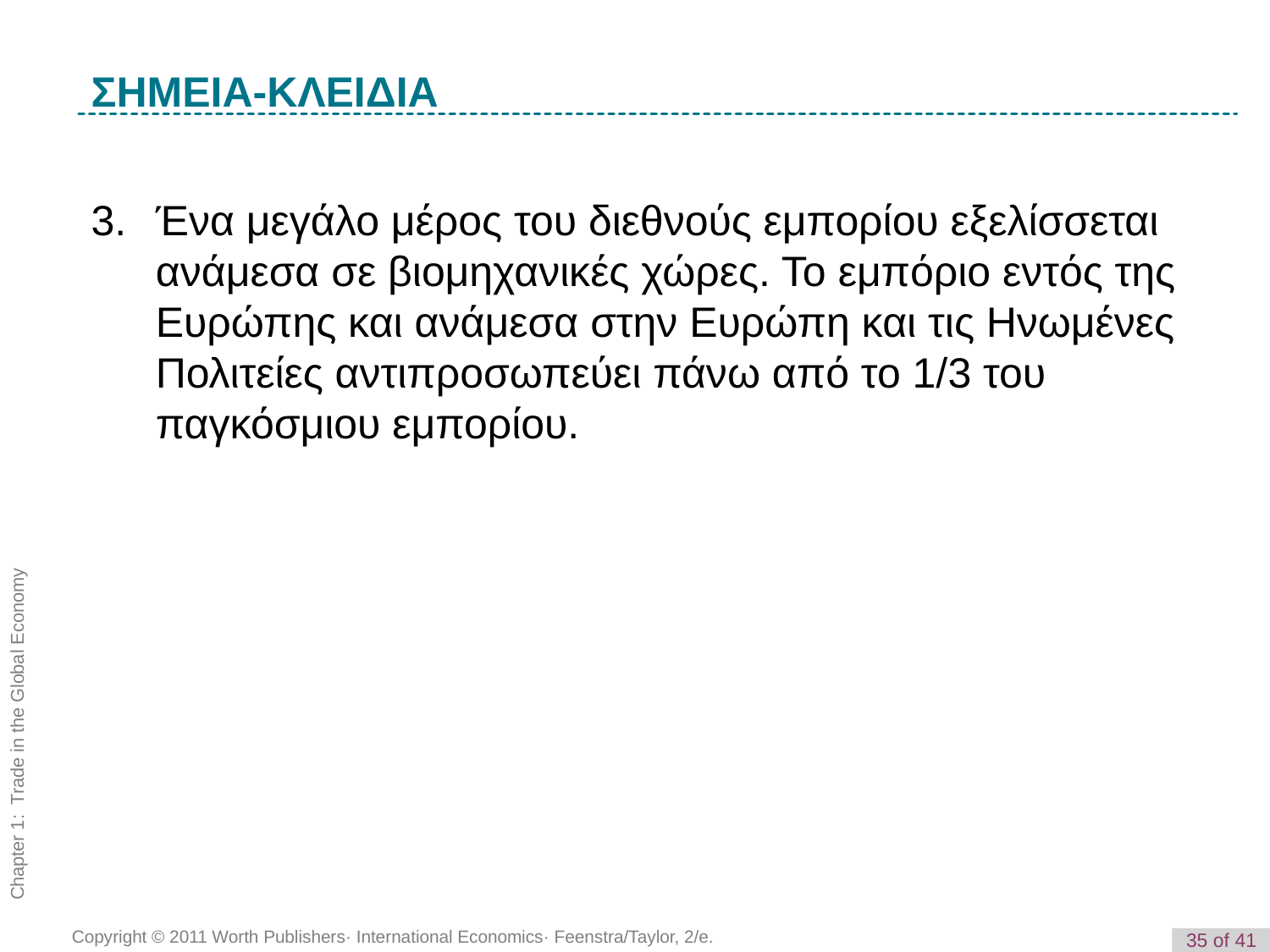

K e y   T e r m
ΣΗΜΕΙΑ-ΚΛΕΙΔΙΑ
3.	Ένα μεγάλο μέρος του διεθνούς εμπορίου εξελίσσεται ανάμεσα σε βιομηχανικές χώρες. Το εμπόριο εντός της Ευρώπης και ανάμεσα στην Ευρώπη και τις Ηνωμένες Πολιτείες αντιπροσωπεύει πάνω από το 1/3 του παγκόσμιου εμπορίου.